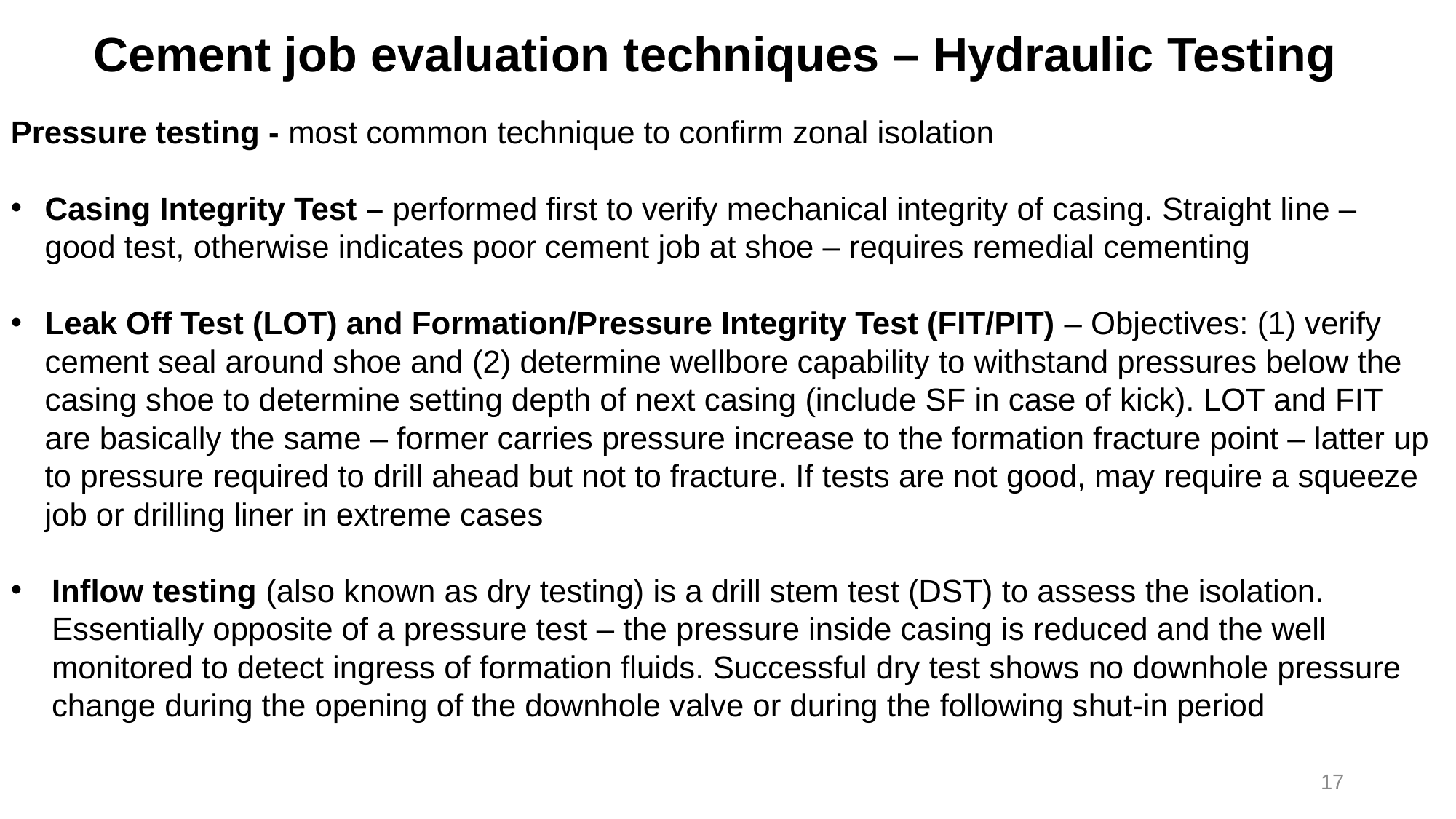

# Cement job evaluation techniques – Hydraulic Testing
Pressure testing - most common technique to confirm zonal isolation

Casing Integrity Test – performed first to verify mechanical integrity of casing. Straight line – good test, otherwise indicates poor cement job at shoe – requires remedial cementing

Leak Off Test (LOT) and Formation/Pressure Integrity Test (FIT/PIT) – Objectives: (1) verify cement seal around shoe and (2) determine wellbore capability to withstand pressures below the casing shoe to determine setting depth of next casing (include SF in case of kick). LOT and FIT are basically the same – former carries pressure increase to the formation fracture point – latter up to pressure required to drill ahead but not to fracture. If tests are not good, may require a squeeze job or drilling liner in extreme cases

Inflow testing (also known as dry testing) is a drill stem test (DST) to assess the isolation. Essentially opposite of a pressure test – the pressure inside casing is reduced and the well monitored to detect ingress of formation fluids. Successful dry test shows no downhole pressure change during the opening of the downhole valve or during the following shut-in period

17